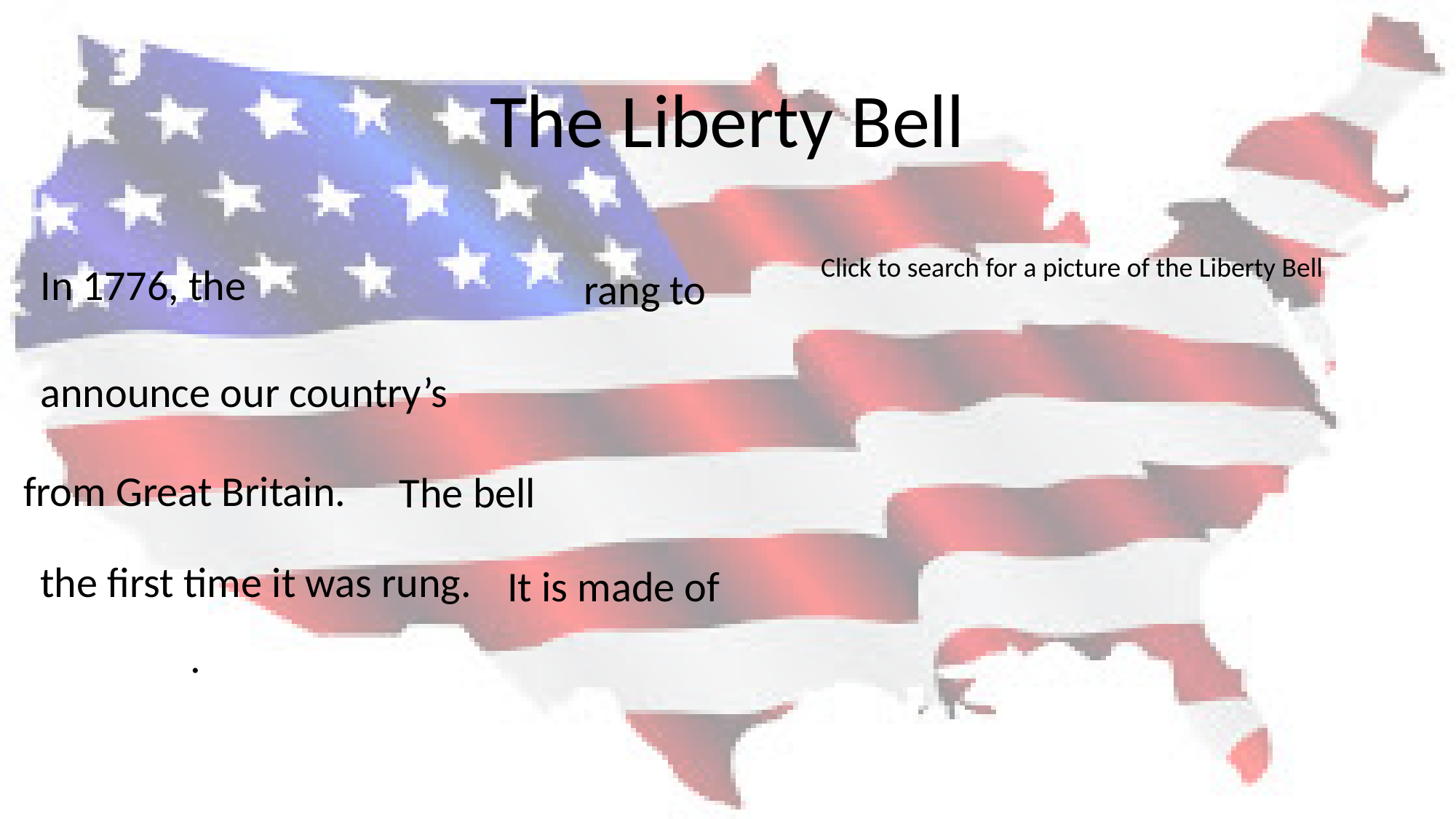

# The Liberty Bell

In 1776, the
rang to

announce our country’s

from Great Britain.
The bell

the first time it was rung.
It is made of

.